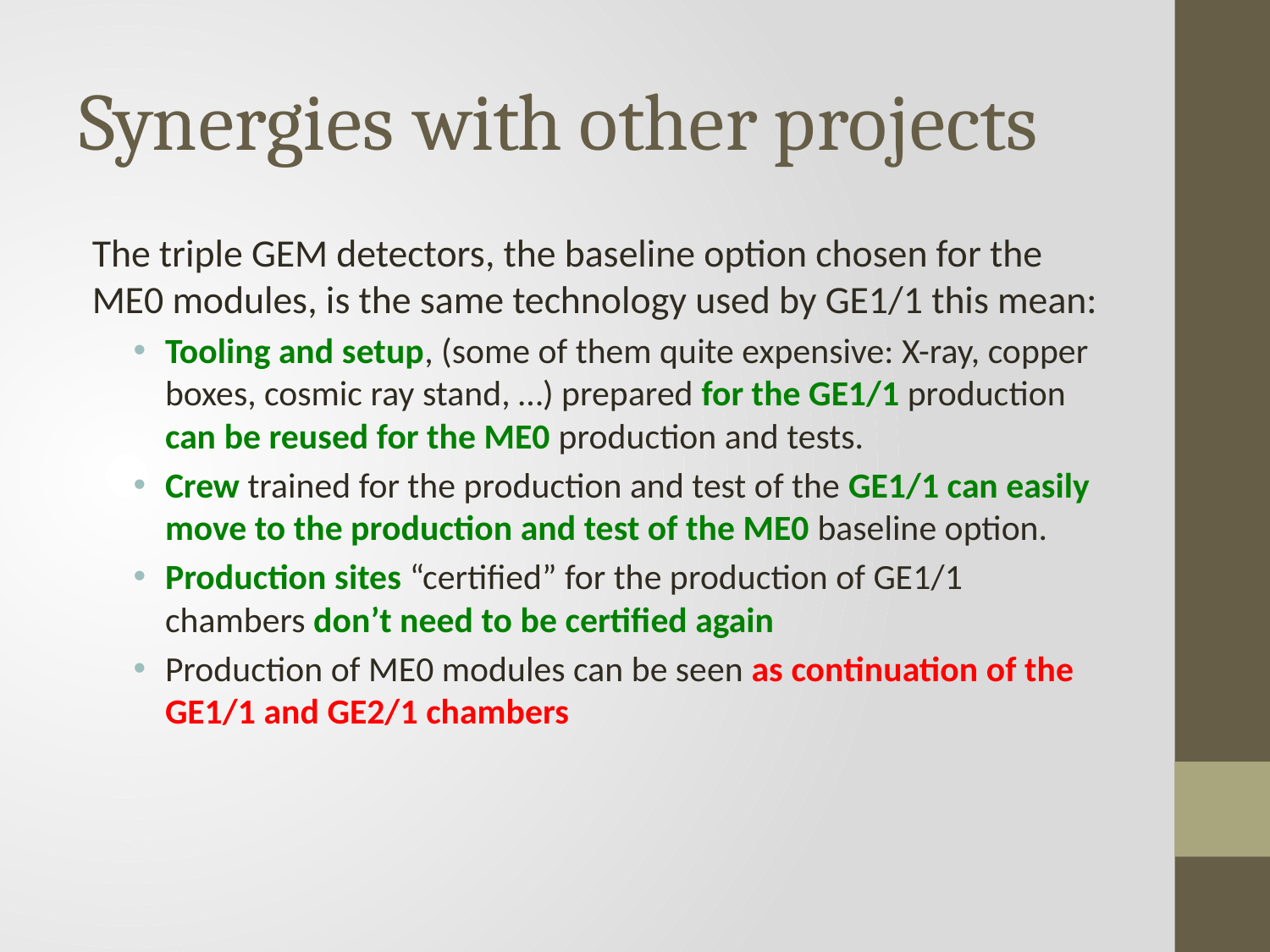

# Synergies with other projects
The triple GEM detectors, the baseline option chosen for the ME0 modules, is the same technology used by GE1/1 this mean:
Tooling and setup, (some of them quite expensive: X-ray, copper boxes, cosmic ray stand, …) prepared for the GE1/1 production can be reused for the ME0 production and tests.
Crew trained for the production and test of the GE1/1 can easily move to the production and test of the ME0 baseline option.
Production sites “certified” for the production of GE1/1 chambers don’t need to be certified again
Production of ME0 modules can be seen as continuation of the GE1/1 and GE2/1 chambers